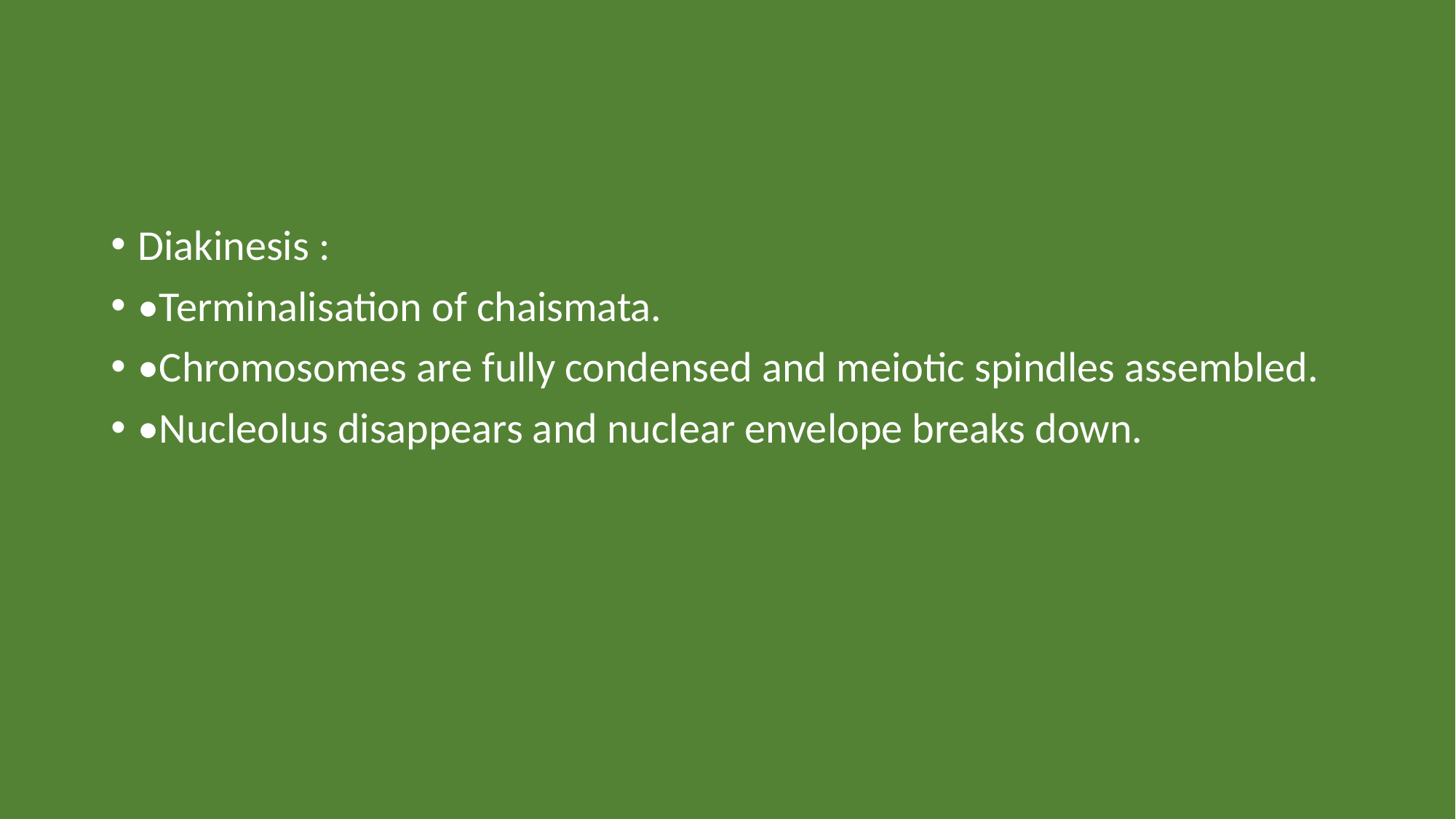

#
Diakinesis :
•Terminalisation of chaismata.
•Chromosomes are fully condensed and meiotic spindles assembled.
•Nucleolus disappears and nuclear envelope breaks down.